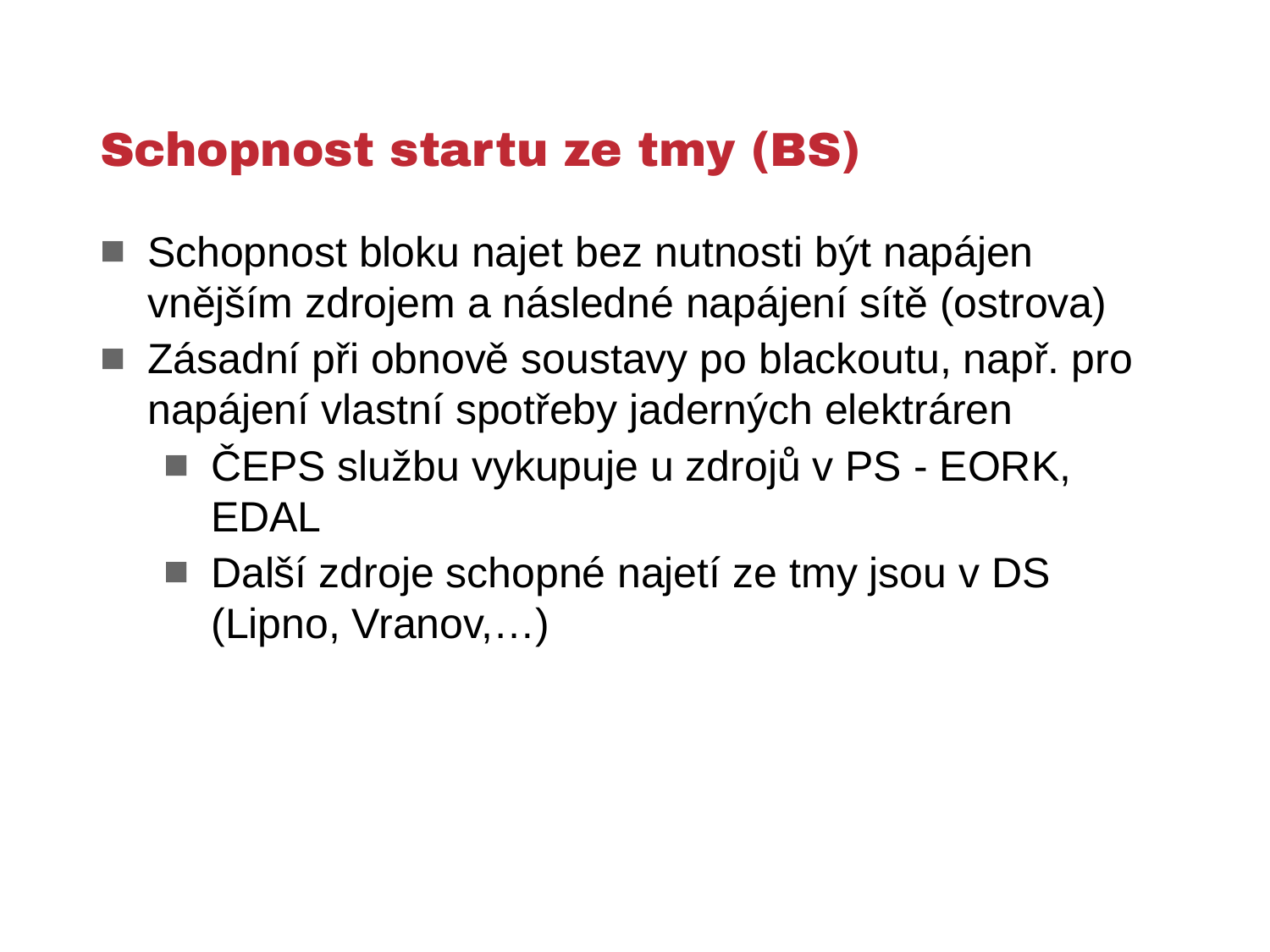

Schopnost startu ze tmy (BS)
Schopnost bloku najet bez nutnosti být napájen vnějším zdrojem a následné napájení sítě (ostrova)
Zásadní při obnově soustavy po blackoutu, např. pro napájení vlastní spotřeby jaderných elektráren
ČEPS službu vykupuje u zdrojů v PS - EORK, EDAL
Další zdroje schopné najetí ze tmy jsou v DS (Lipno, Vranov,…)